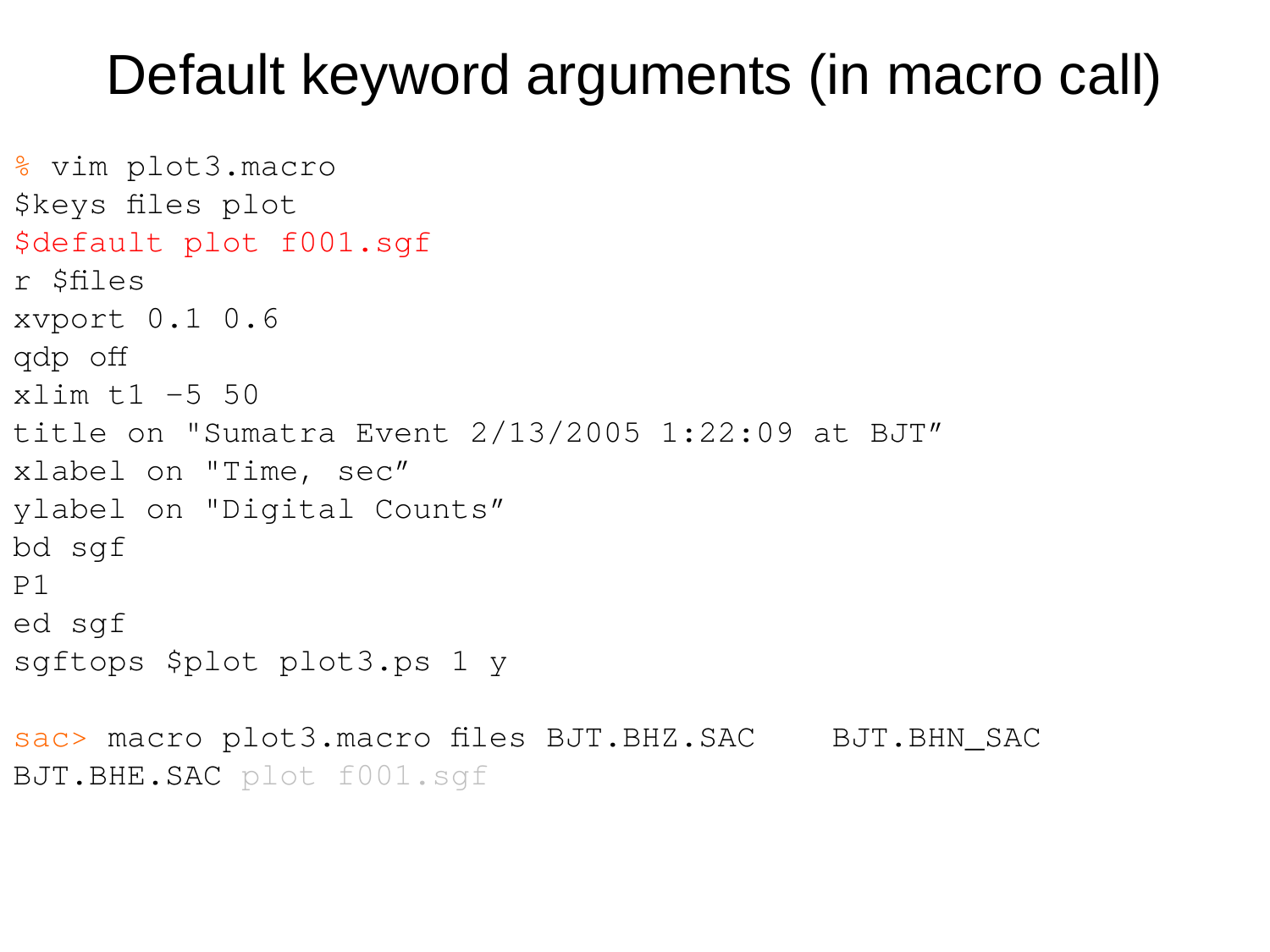

Default keyword arguments (in macro call)

% vim plot3.macro
$keys files plot
$default plot f001.sgf
r $files
xvport 0.1 0.6
qdp off
xlim t1 -5 50
title on "Sumatra Event 2/13/2005 1:22:09 at BJT”
xlabel on "Time, sec”
ylabel on "Digital Counts”
bd sgf
P1
ed sgf
sgftops $plot plot3.ps 1 y

sac> macro plot3.macro files BJT.BHZ.SAC    BJT.BHN_SAC   BJT.BHE.SAC plot f001.sgf